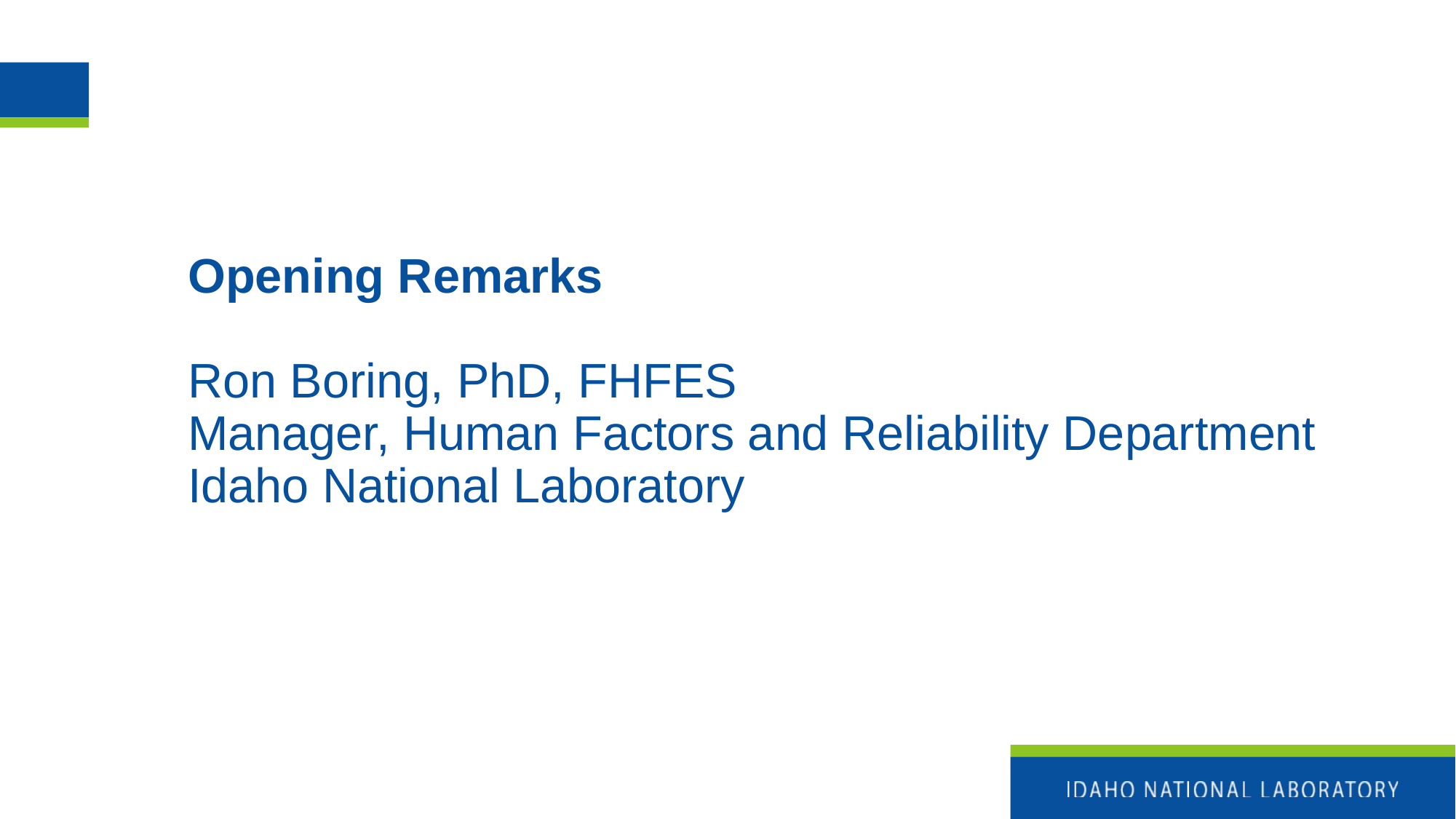

# Opening Remarks Ron Boring, PhD, FHFES Manager, Human Factors and Reliability Department Idaho National Laboratory